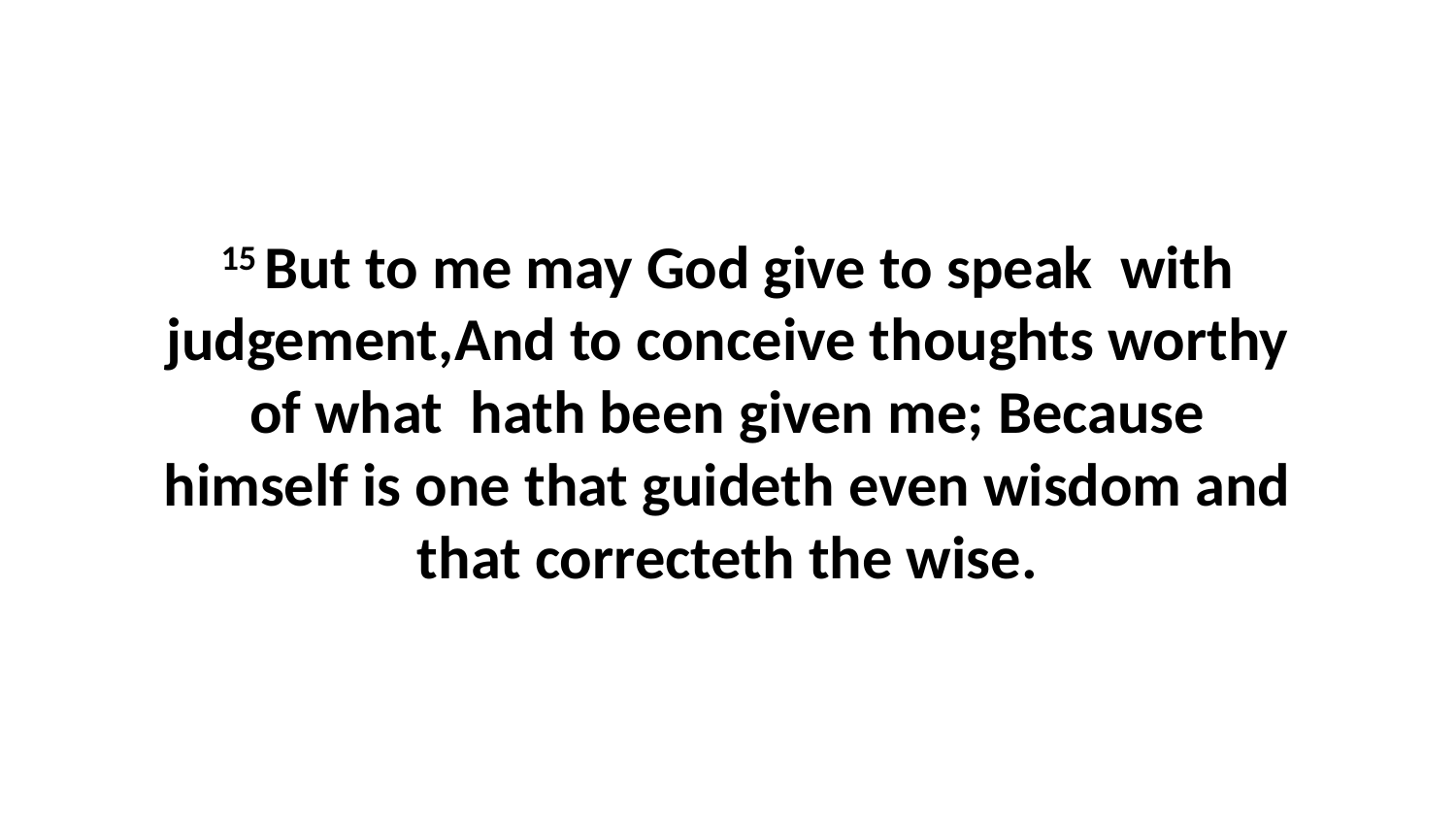

15 But to me may God give to speak  with judgement,And to conceive thoughts worthy of what  hath been given me; Because himself is one that guideth even wisdom and that correcteth the wise.